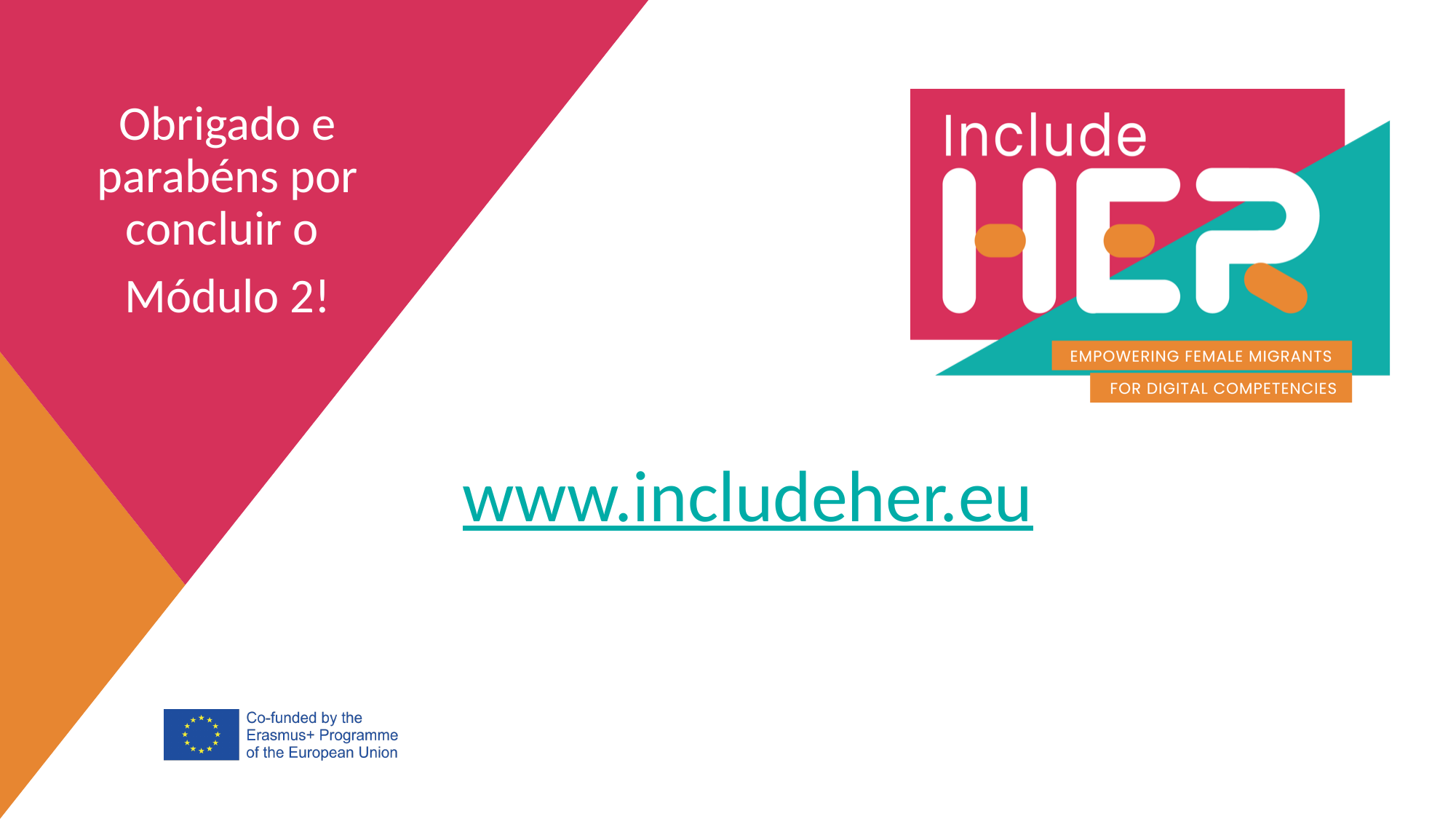

Obrigado e parabéns por concluir o
Módulo 2!
www.includeher.eu